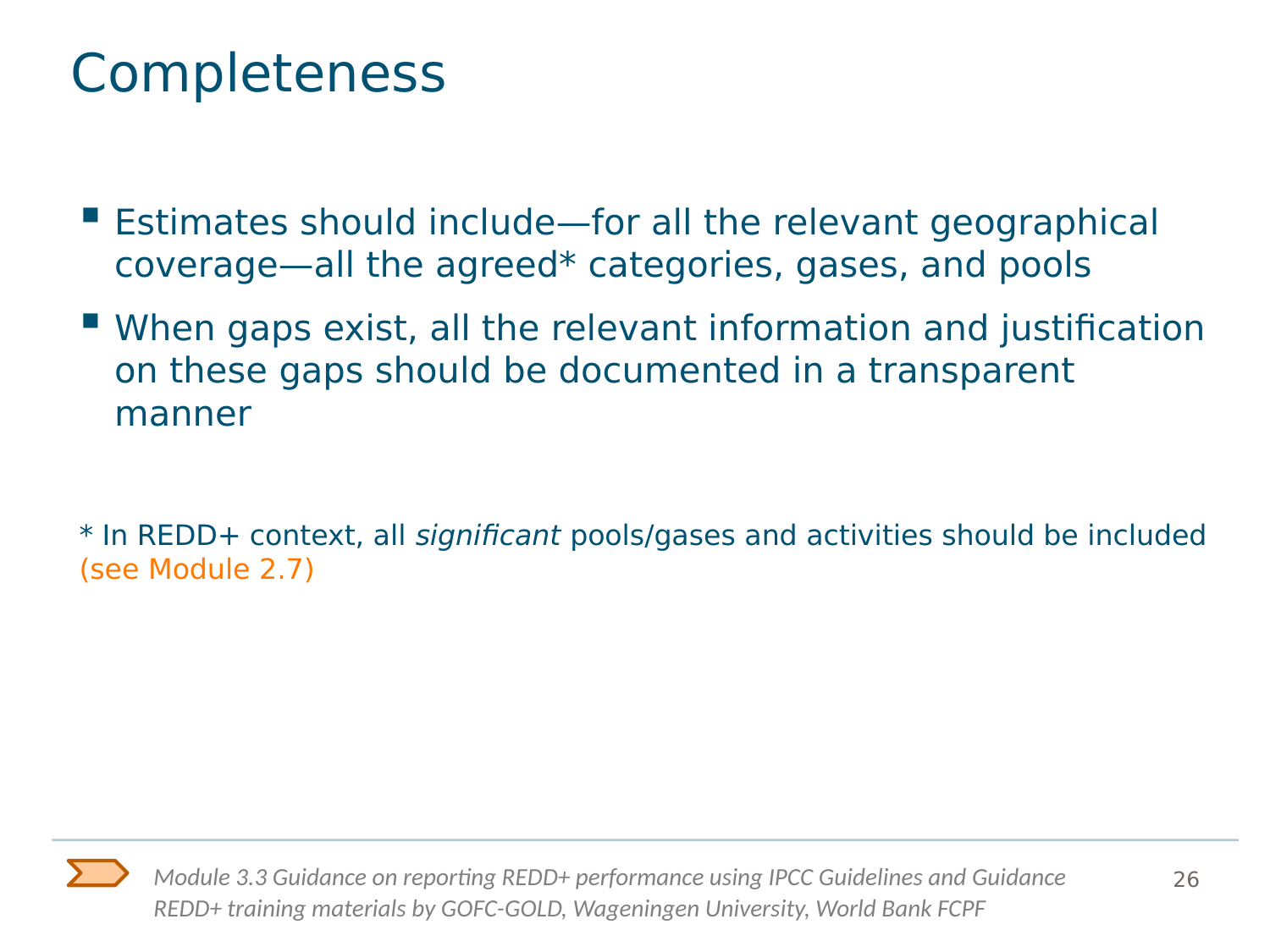

# Completeness
Estimates should include—for all the relevant geographical coverage—all the agreed* categories, gases, and pools
When gaps exist, all the relevant information and justification on these gaps should be documented in a transparent manner

* In REDD+ context, all significant pools/gases and activities should be included (see Module 2.7)